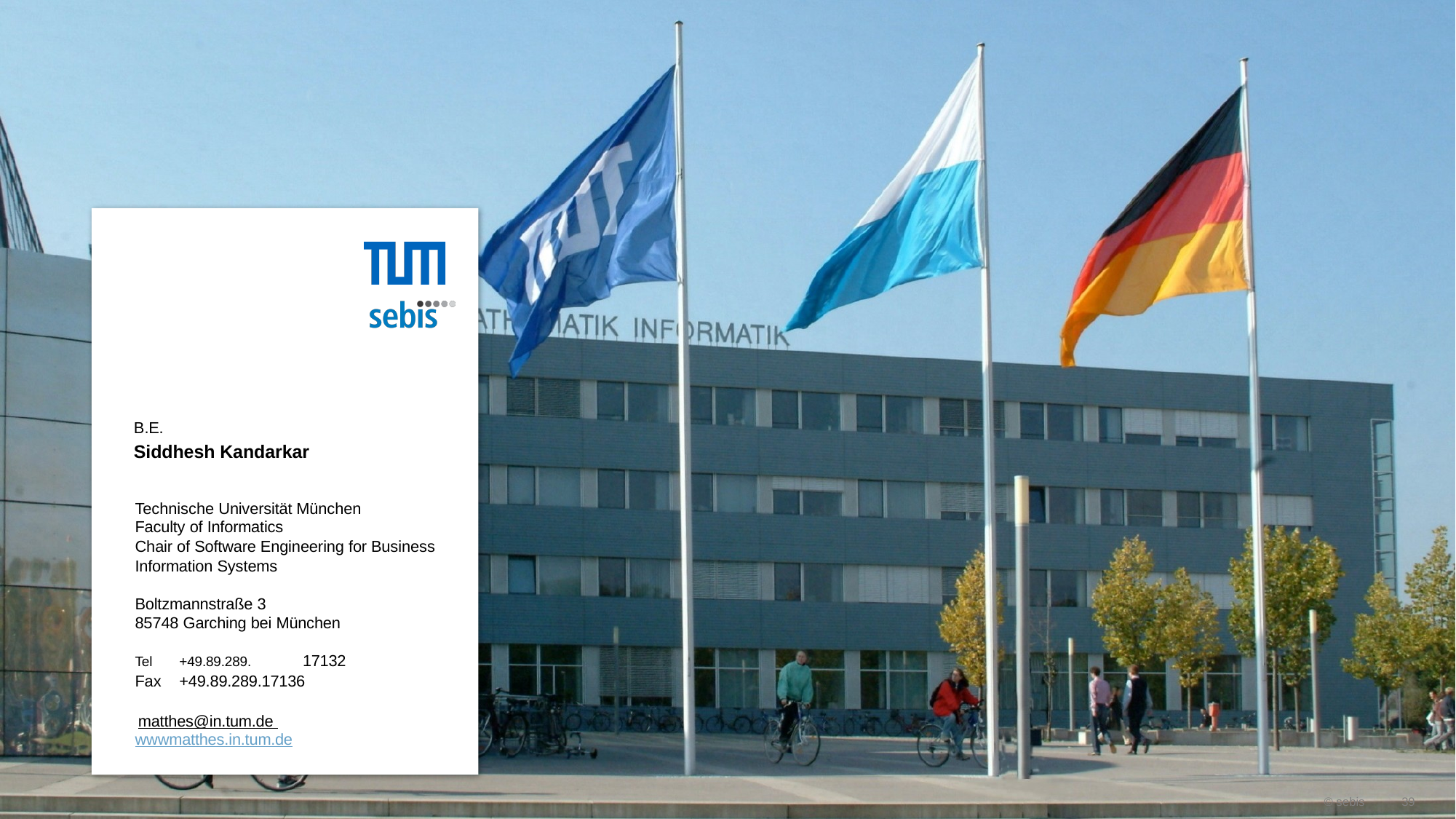

B.E.
Siddhesh Kandarkar
Technische Universität München  Faculty of Informatics
Chair of Software Engineering for Business  Information Systems

Boltzmannstraße 3
85748 Garching bei München

Tel	+49.89.289.	17132
Fax	+49.89.289.17136

matthes@in.tum.de  wwwmatthes.in.tum.de
© sebis
39